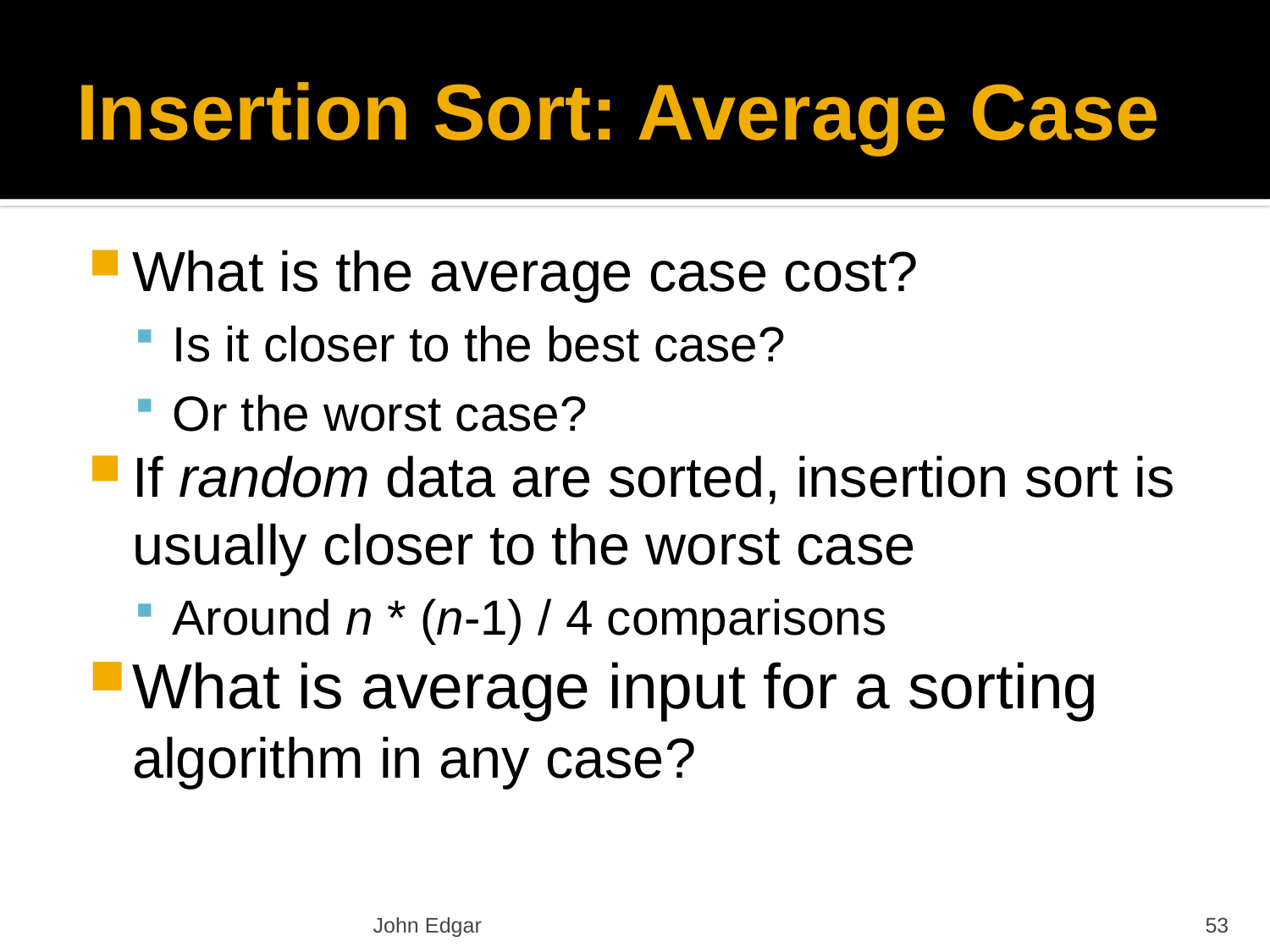

# Insertion Sort: Average Case
What is the average case cost?
Is it closer to the best case?
Or the worst case?
If random data are sorted, insertion sort is usually closer to the worst case
Around n * (n-1) / 4 comparisons
What is average input for a sorting algorithm in any case?
John Edgar
53